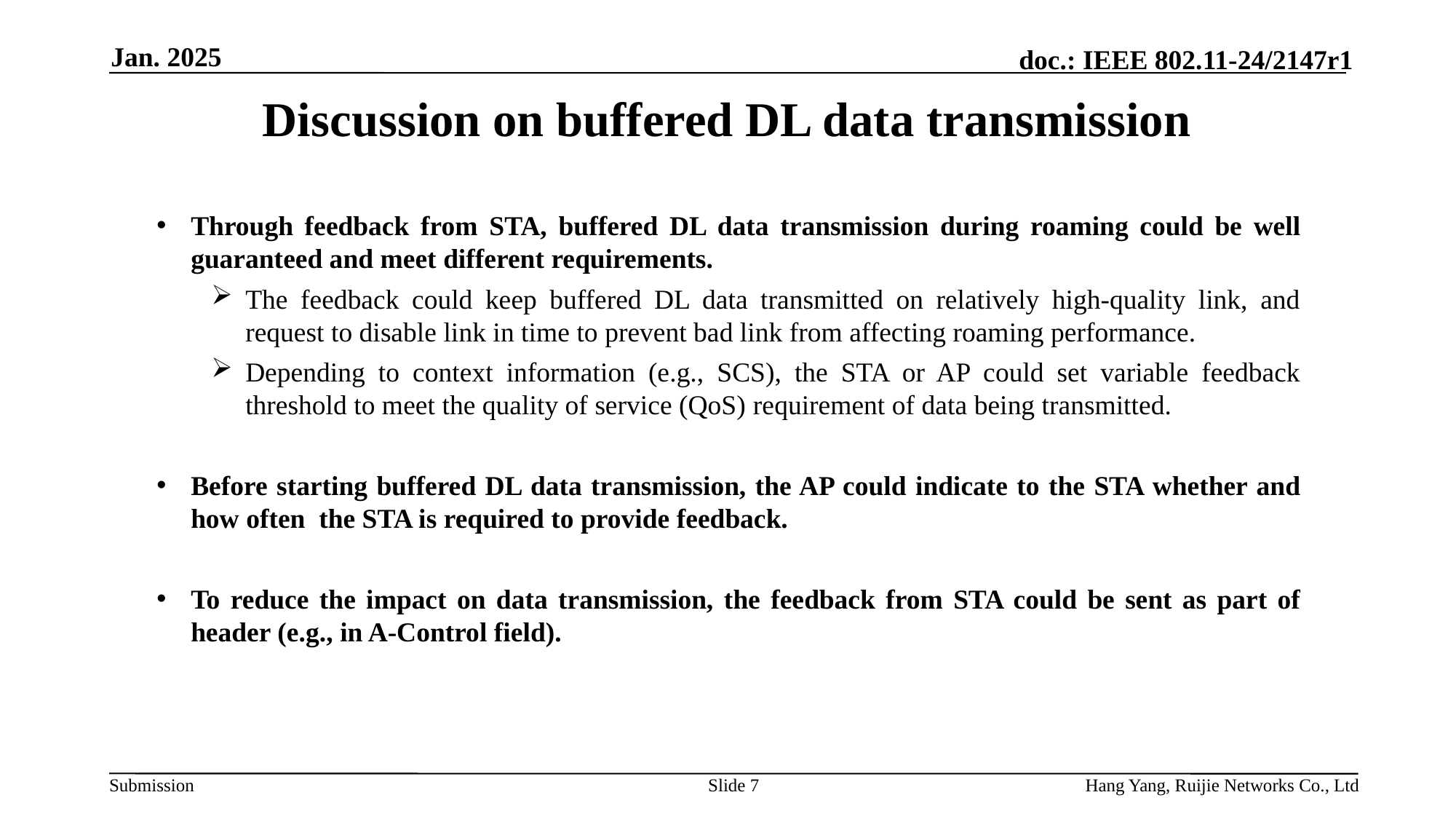

Jan. 2025
# Discussion on buffered DL data transmission
Through feedback from STA, buffered DL data transmission during roaming could be well guaranteed and meet different requirements.
The feedback could keep buffered DL data transmitted on relatively high-quality link, and request to disable link in time to prevent bad link from affecting roaming performance.
Depending to context information (e.g., SCS), the STA or AP could set variable feedback threshold to meet the quality of service (QoS) requirement of data being transmitted.

Before starting buffered DL data transmission, the AP could indicate to the STA whether and how often  the STA is required to provide feedback.

To reduce the impact on data transmission, the feedback from STA could be sent as part of header (e.g., in A-Control field).
Slide 7
Hang Yang, Ruijie Networks Co., Ltd